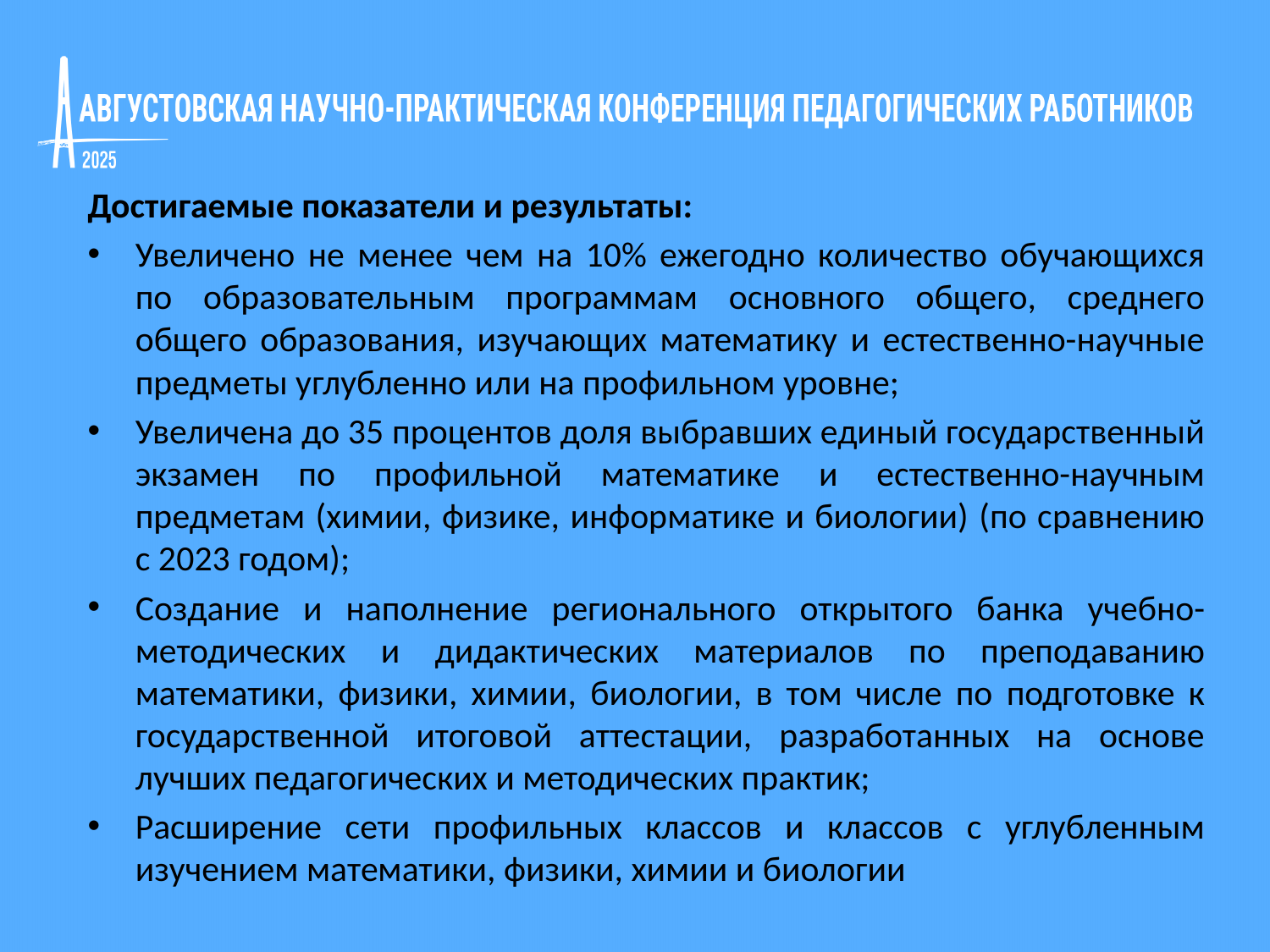

Достигаемые показатели и результаты:
Увеличено не менее чем на 10% ежегодно количество обучающихся по образовательным программам основного общего, среднего общего образования, изучающих математику и естественно-научные предметы углубленно или на профильном уровне;
Увеличена до 35 процентов доля выбравших единый государственный экзамен по профильной математике и естественно-научным предметам (химии, физике, информатике и биологии) (по сравнению с 2023 годом);
Создание и наполнение регионального открытого банка учебно-методических и дидактических материалов по преподаванию математики, физики, химии, биологии, в том числе по подготовке к государственной итоговой аттестации, разработанных на основе лучших педагогических и методических практик;
Расширение сети профильных классов и классов с углубленным изучением математики, физики, химии и биологии